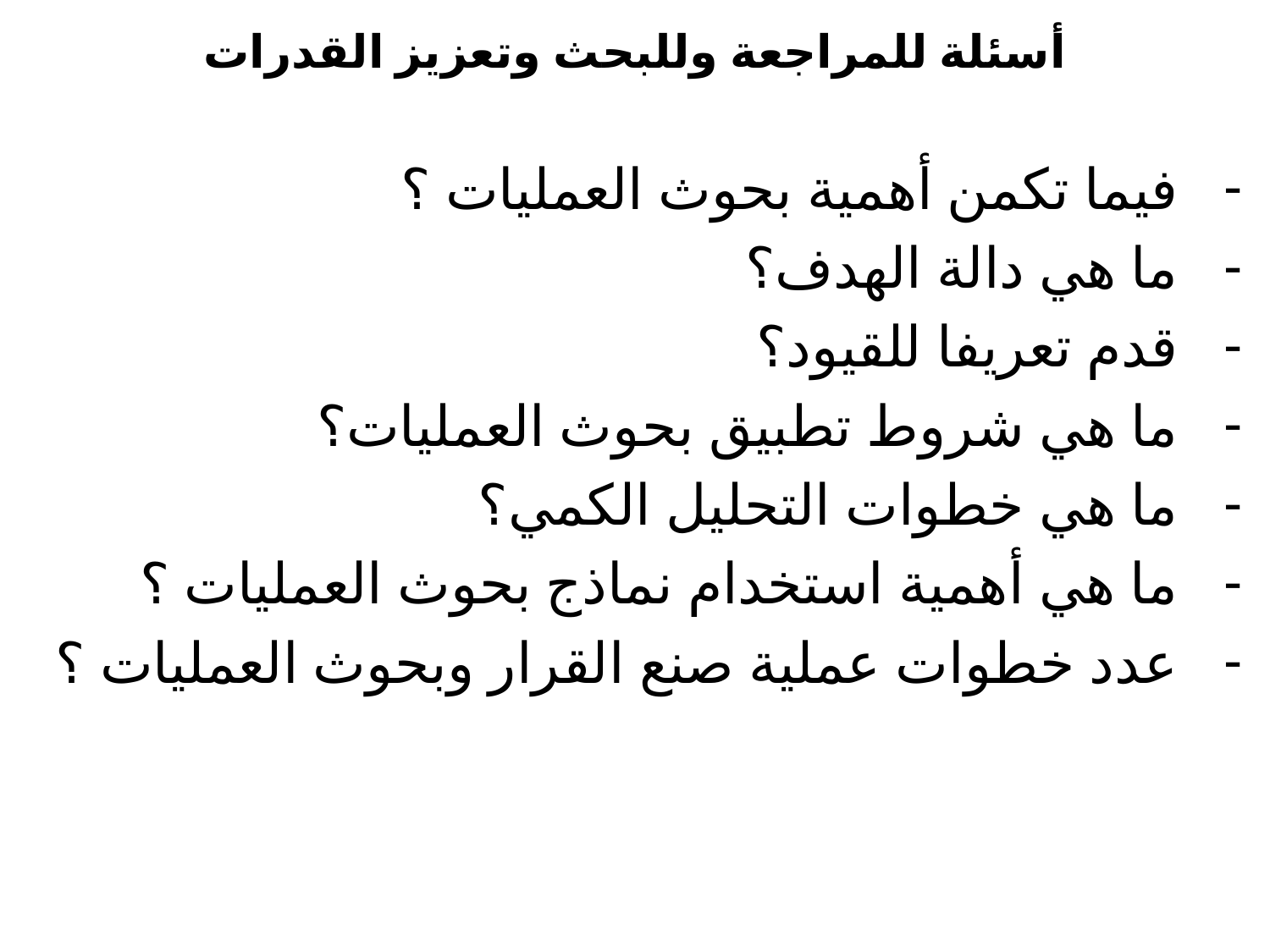

أسئلة للمراجعة وللبحث وتعزيز القدرات

فيما تكمن أهمية بحوث العمليات ؟
ما هي دالة الهدف؟
قدم تعريفا للقيود؟
ما هي شروط تطبيق بحوث العمليات؟
ما هي خطوات التحليل الكمي؟
ما هي أهمية استخدام نماذج بحوث العمليات ؟
عدد خطوات عملية صنع القرار وبحوث العمليات ؟